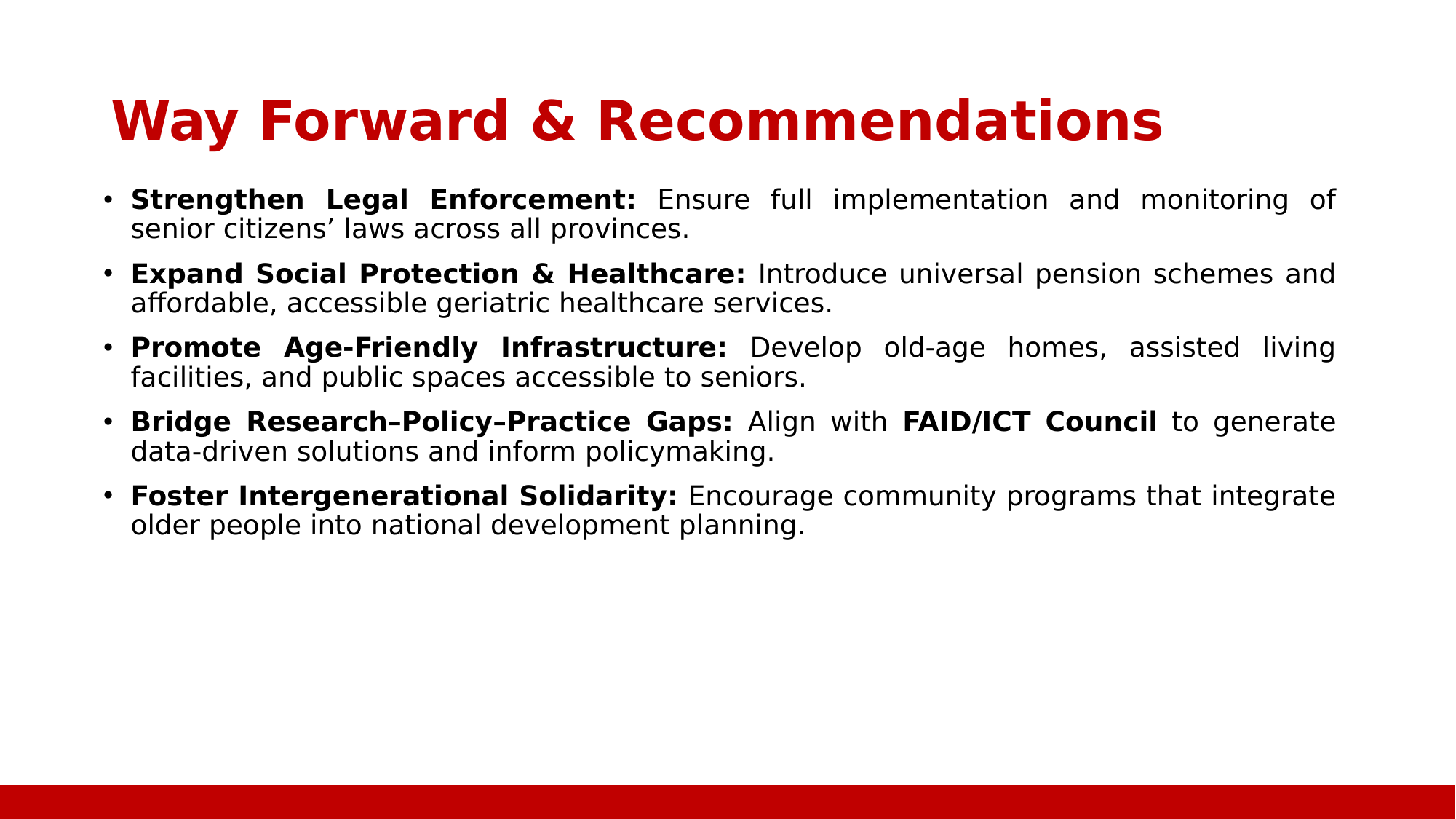

# Way Forward & Recommendations
Strengthen Legal Enforcement: Ensure full implementation and monitoring of senior citizens’ laws across all provinces.
Expand Social Protection & Healthcare: Introduce universal pension schemes and affordable, accessible geriatric healthcare services.
Promote Age-Friendly Infrastructure: Develop old-age homes, assisted living facilities, and public spaces accessible to seniors.
Bridge Research–Policy–Practice Gaps: Align with FAID/ICT Council to generate data-driven solutions and inform policymaking.
Foster Intergenerational Solidarity: Encourage community programs that integrate older people into national development planning.